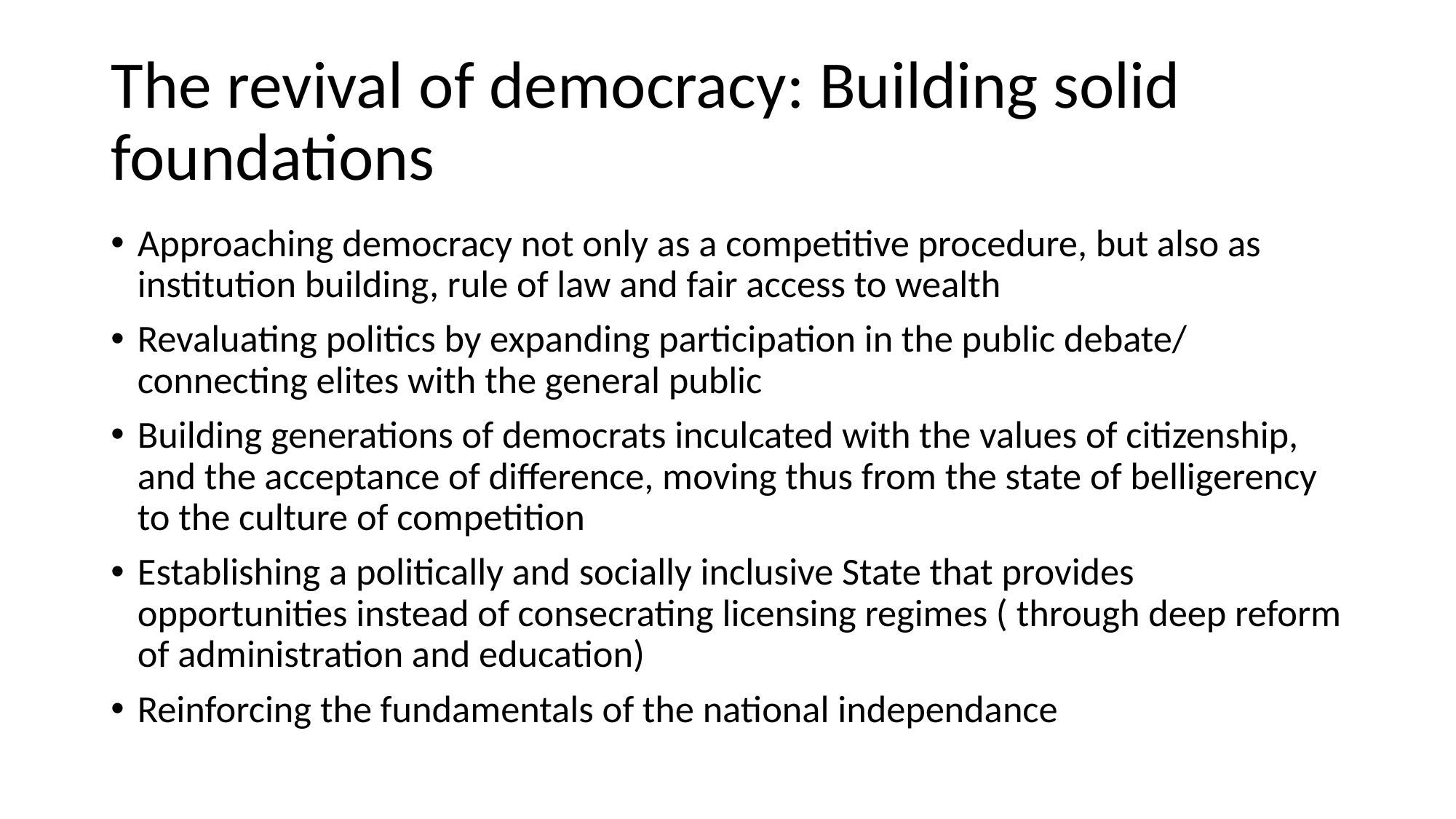

# The revival of democracy: Building solid foundations
Approaching democracy not only as a competitive procedure, but also as institution building, rule of law and fair access to wealth
Revaluating politics by expanding participation in the public debate/ connecting elites with the general public
Building generations of democrats inculcated with the values of citizenship, and the acceptance of difference, moving thus from the state of belligerency to the culture of competition
Establishing a politically and socially inclusive State that provides opportunities instead of consecrating licensing regimes ( through deep reform of administration and education)
Reinforcing the fundamentals of the national independance